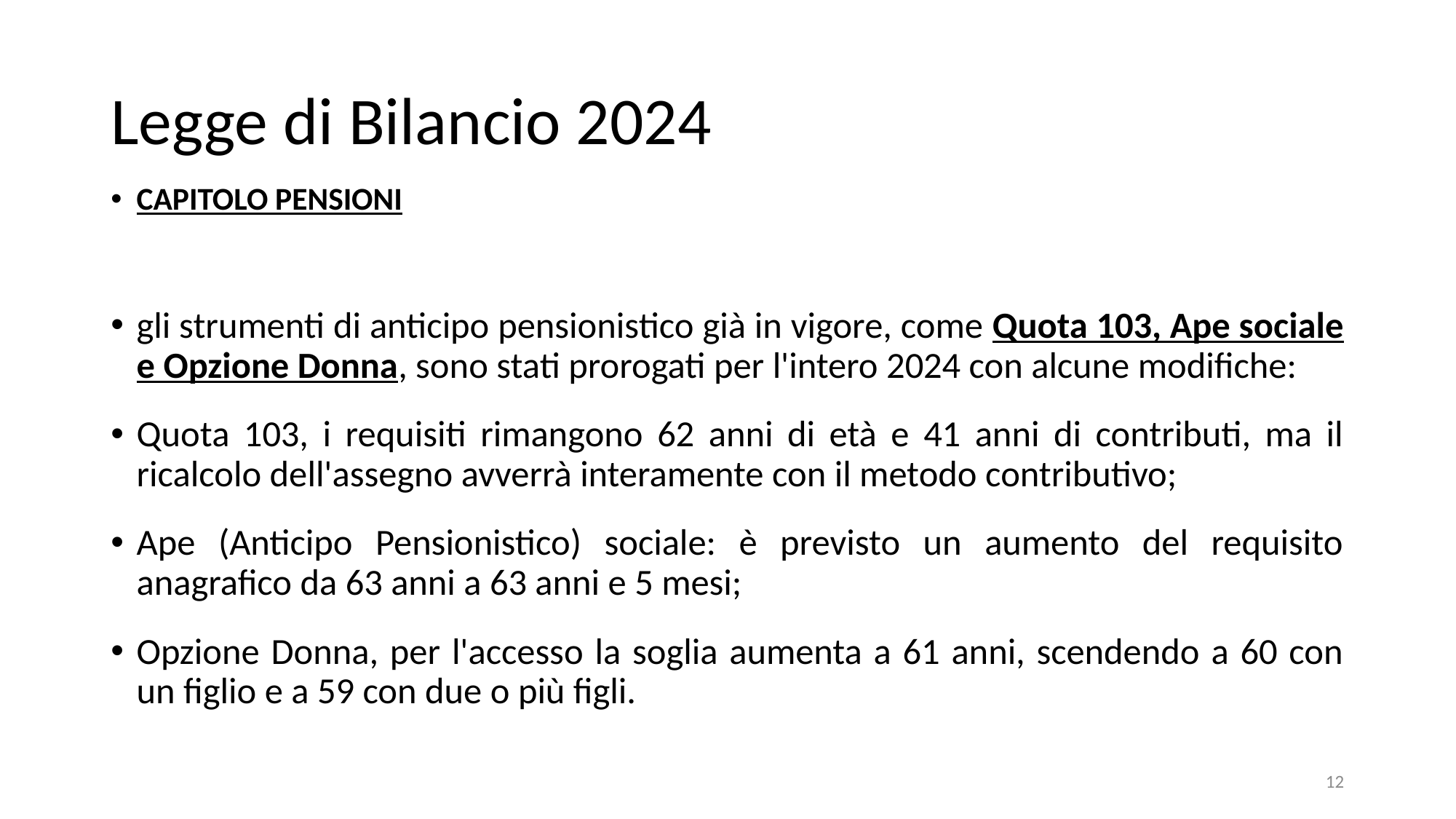

# Legge di Bilancio 2024
CAPITOLO PENSIONI

gli strumenti di anticipo pensionistico già in vigore, come Quota 103, Ape sociale e Opzione Donna, sono stati prorogati per l'intero 2024 con alcune modifiche:
Quota 103, i requisiti rimangono 62 anni di età e 41 anni di contributi, ma il ricalcolo dell'assegno avverrà interamente con il metodo contributivo;
Ape (Anticipo Pensionistico) sociale: è previsto un aumento del requisito anagrafico da 63 anni a 63 anni e 5 mesi;
Opzione Donna, per l'accesso la soglia aumenta a 61 anni, scendendo a 60 con un figlio e a 59 con due o più figli.

12